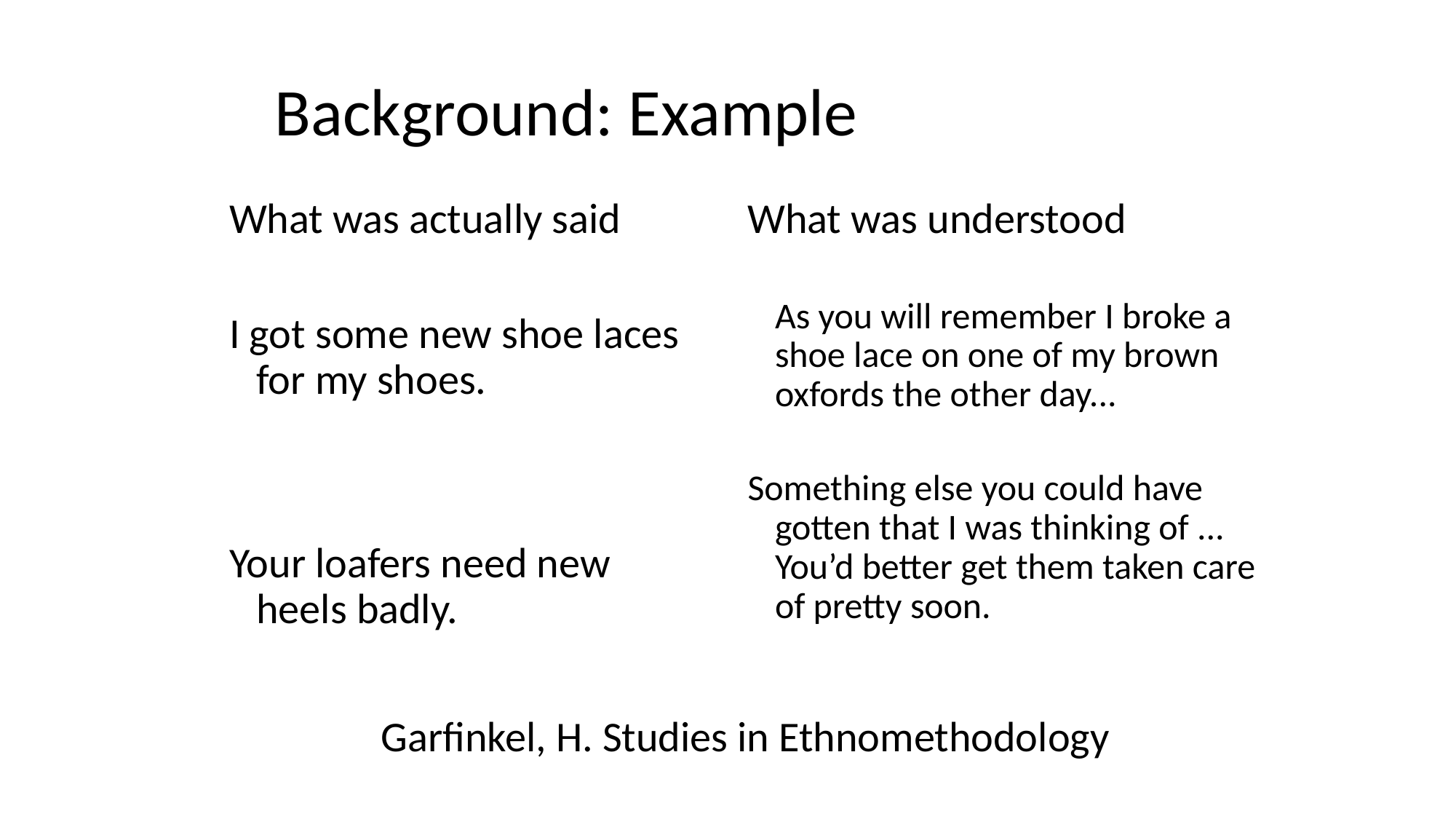

# Background: Example
What was understood
As you will remember I broke a shoe lace on one of my brown oxfords the other day...
Something else you could have gotten that I was thinking of ... You’d better get them taken care of pretty soon.
What was actually said

I got some new shoe laces for my shoes.

Your loafers need new heels badly.

Garfinkel, H. Studies in Ethnomethodology